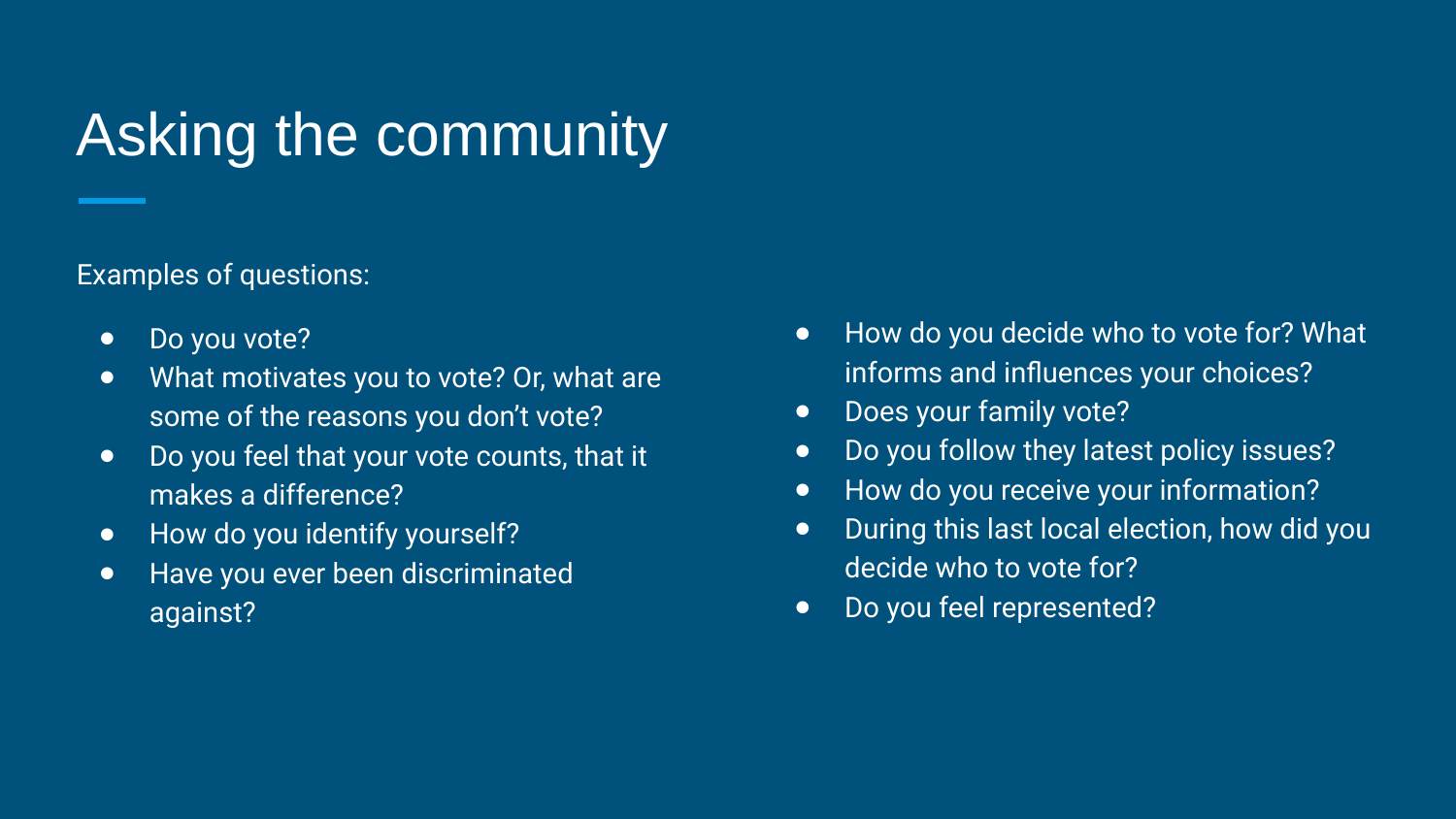

# Asking the community
Examples of questions:
Do you vote?
What motivates you to vote? Or, what are some of the reasons you don’t vote?
Do you feel that your vote counts, that it makes a difference?
How do you identify yourself?
Have you ever been discriminated against?

How do you decide who to vote for? What informs and influences your choices?
Does your family vote?
Do you follow they latest policy issues?
How do you receive your information?
During this last local election, how did you decide who to vote for?
Do you feel represented?